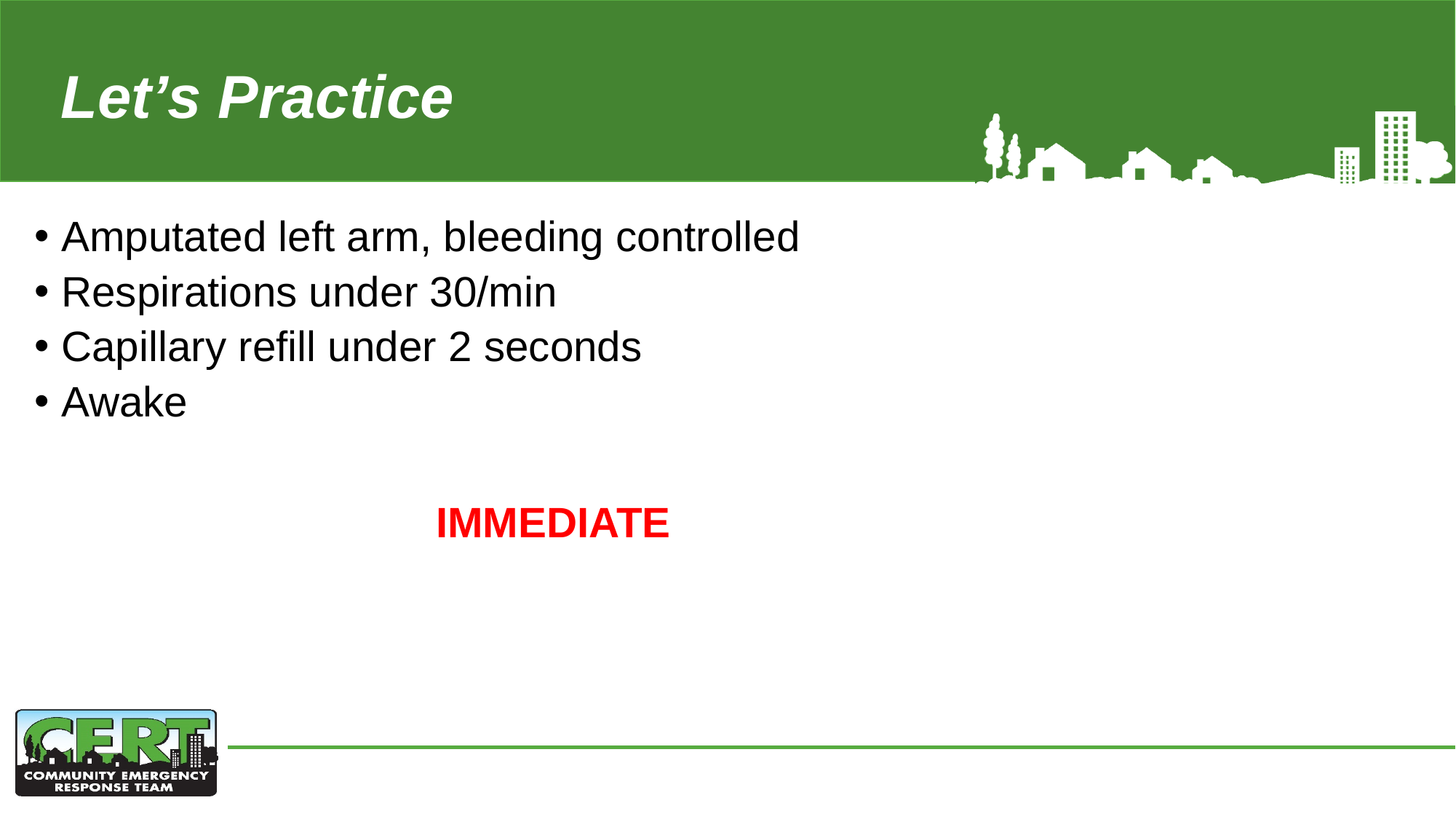

# Let’s Practice
Amputated left arm, bleeding controlled
Respirations under 30/min
Capillary refill under 2 seconds
Awake

IMMEDIATE